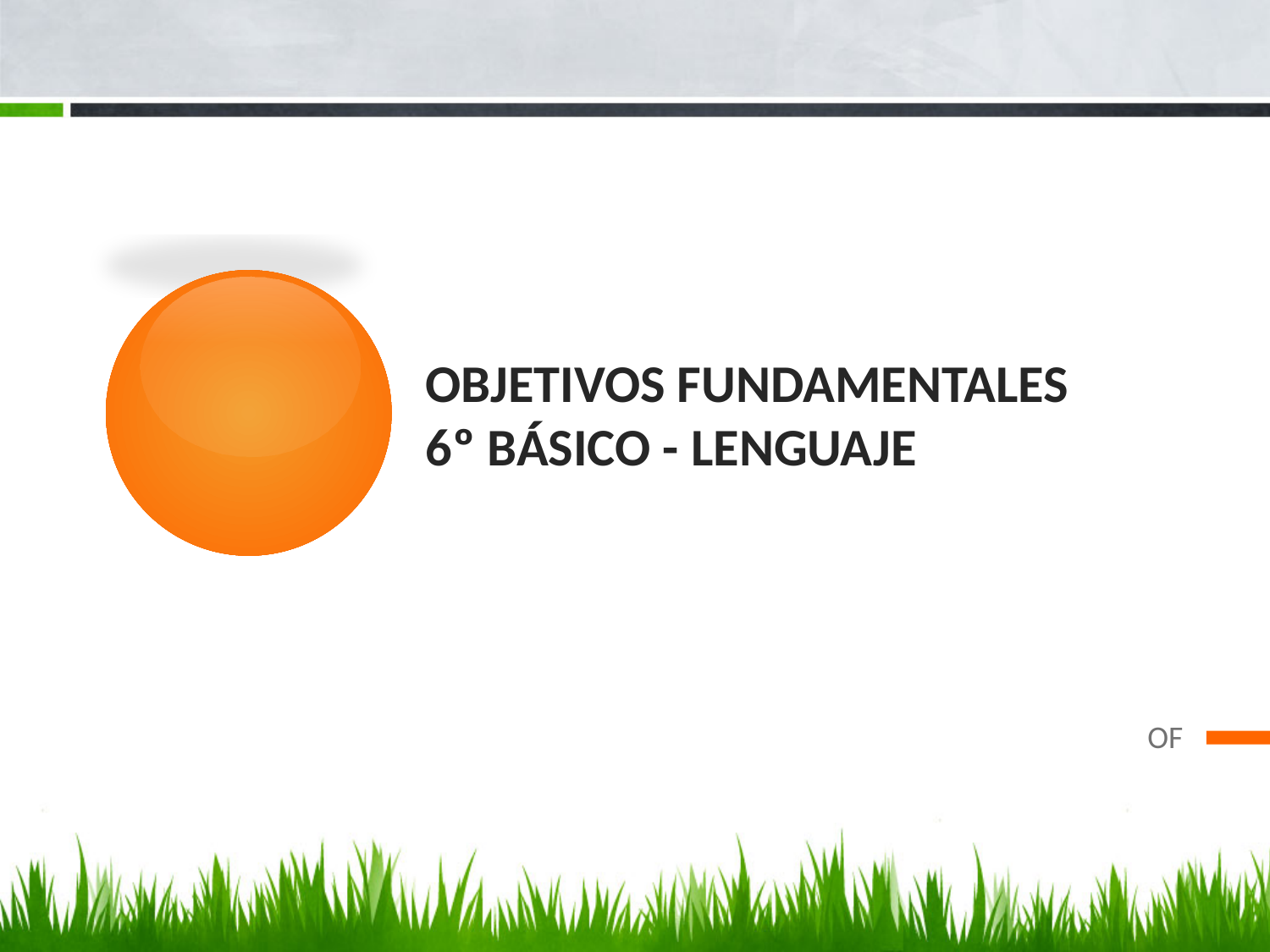

# OBJETIVOS FUNDAMENTALES 6º básico - lenguaje
OF